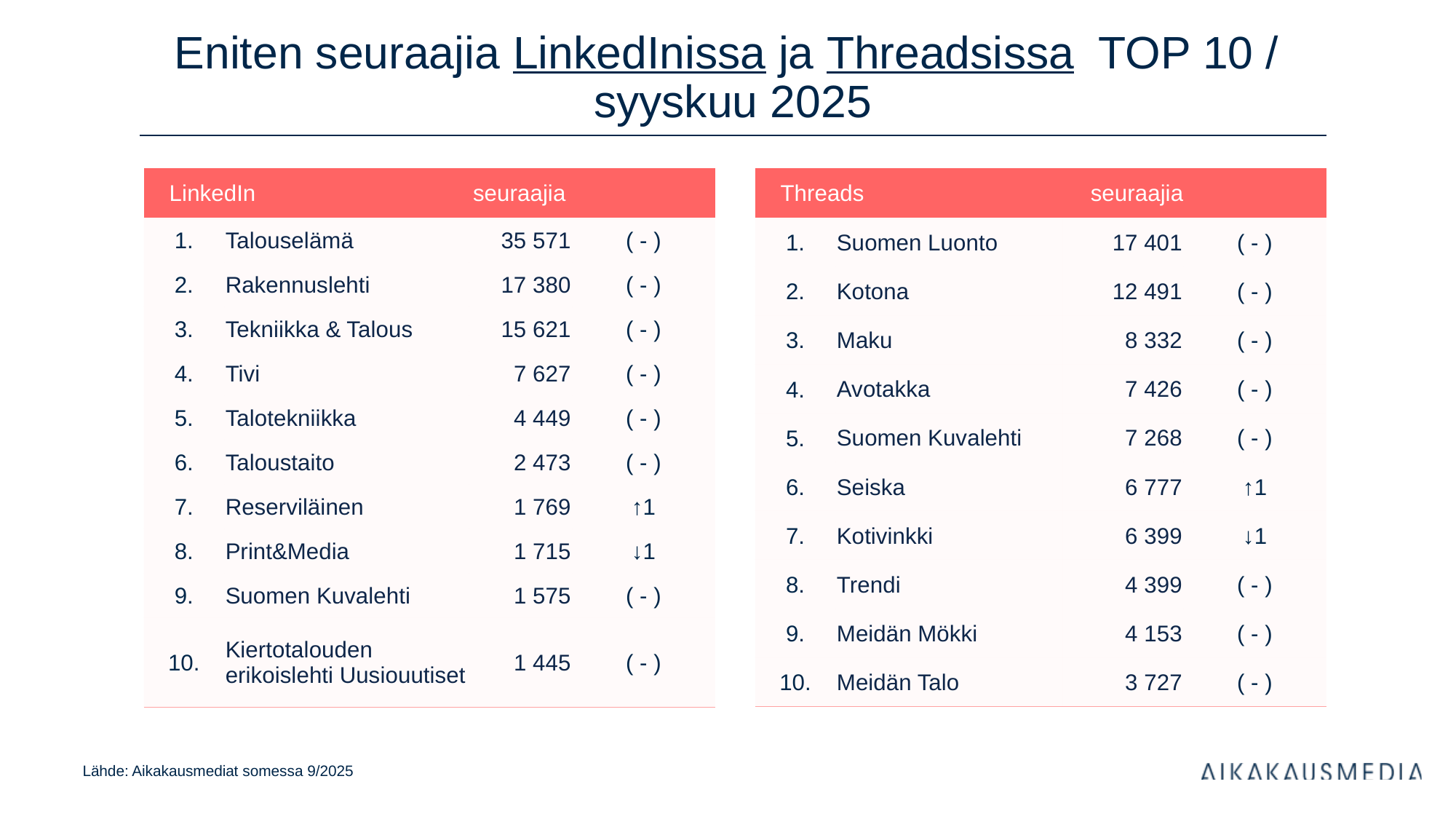

# Eniten seuraajia LinkedInissa ja Threadsissa  TOP 10 / syyskuu 2025
| Threads |  | seuraajia |  |
| --- | --- | --- | --- |
| 1. | Suomen Luonto | 17 401 | ( - ) |
| 2. | Kotona | 12 491 | ( - ) |
| 3. | Maku | 8 332 | ( - ) |
| 4. | Avotakka | 7 426 | ( - ) |
| 5. | Suomen Kuvalehti | 7 268 | ( - ) |
| 6. | Seiska | 6 777 | ↑1 |
| 7. | Kotivinkki | 6 399 | ↓1 |
| 8. | Trendi | 4 399 | ( - ) |
| 9. | Meidän Mökki | 4 153 | ( - ) |
| 10. | Meidän Talo | 3 727 | ( - ) |
| LinkedIn |  | seuraajia |  |
| --- | --- | --- | --- |
| 1. | Talouselämä | 35 571 | ( - ) |
| 2. | Rakennuslehti | 17 380 | ( - ) |
| 3. | Tekniikka & Talous | 15 621 | ( - ) |
| 4. | Tivi | 7 627 | ( - ) |
| 5. | Talotekniikka | 4 449 | ( - ) |
| 6. | Taloustaito | 2 473 | ( - ) |
| 7. | Reserviläinen | 1 769 | ↑1 |
| 8. | Print&Media | 1 715 | ↓1 |
| 9. | Suomen Kuvalehti | 1 575 | ( - ) |
| 10. | Kiertotalouden erikoislehti Uusiouutiset | 1 445 | ( - ) |